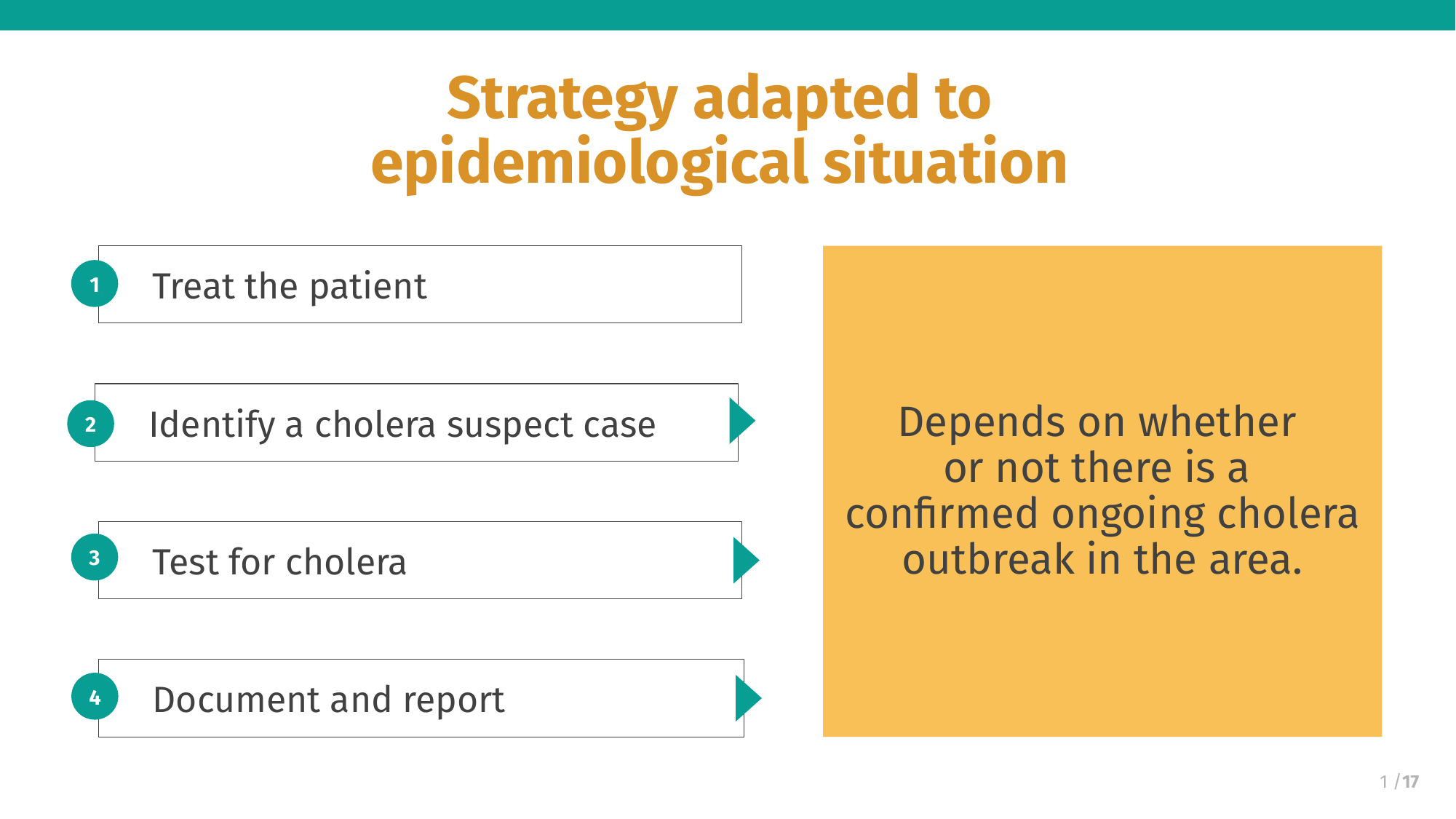

# Strategy adapted to epidemiological situation
Treat the patient
1
Depends on whether
or not there is a
confirmed ongoing cholera outbreak in the area.
Identify a cholera suspect case
2

Test for cholera
3

Document and report
4

1 /17